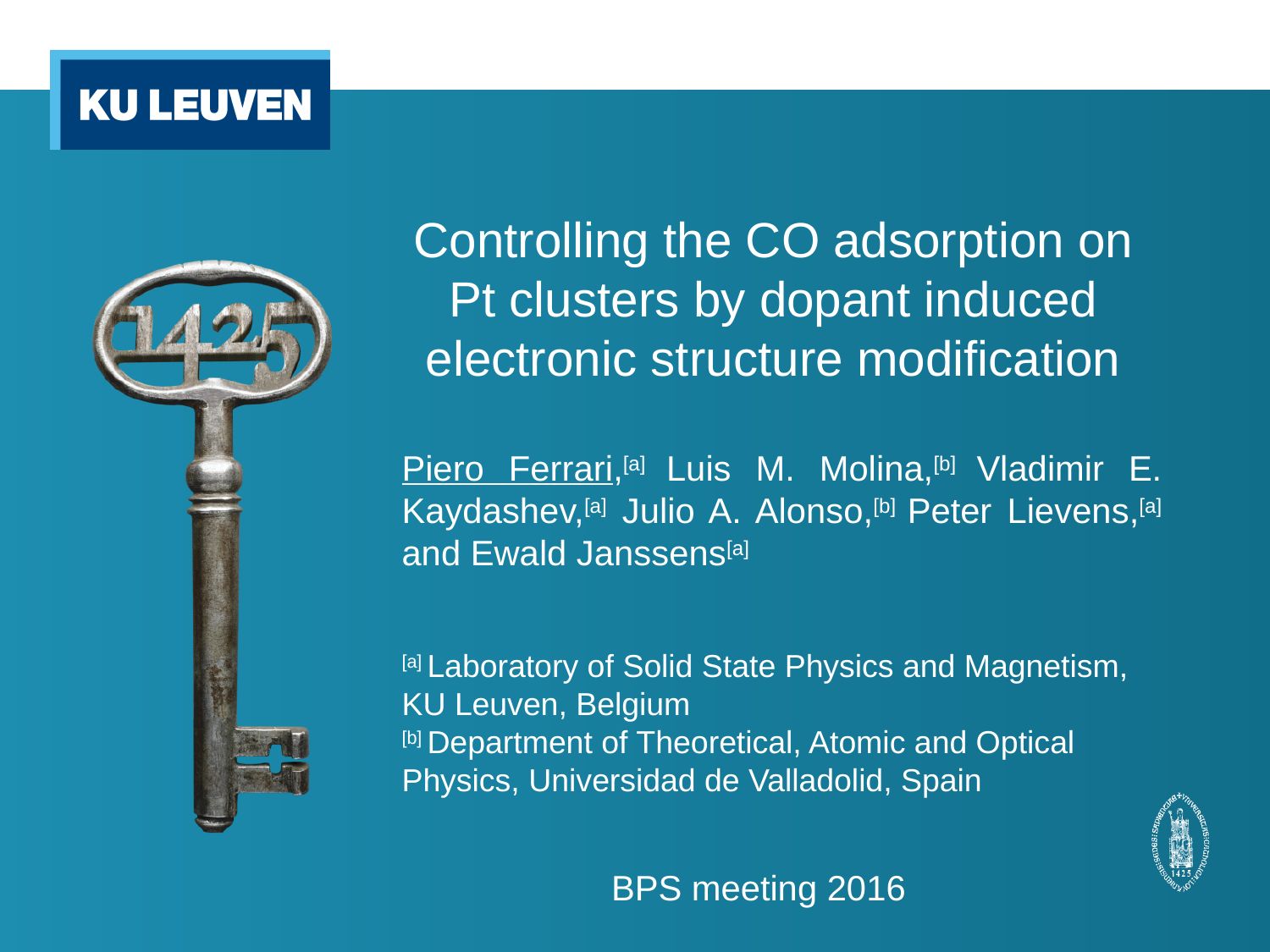

# Controlling the CO adsorption on Pt clusters by dopant induced electronic structure modification
Piero Ferrari,[a] Luis M. Molina,[b] Vladimir E. Kaydashev,[a] Julio A. Alonso,[b] Peter Lievens,[a] and Ewald Janssens[a]
[a] Laboratory of Solid State Physics and Magnetism, KU Leuven, Belgium
[b] Department of Theoretical, Atomic and Optical Physics, Universidad de Valladolid, Spain
BPS meeting 2016